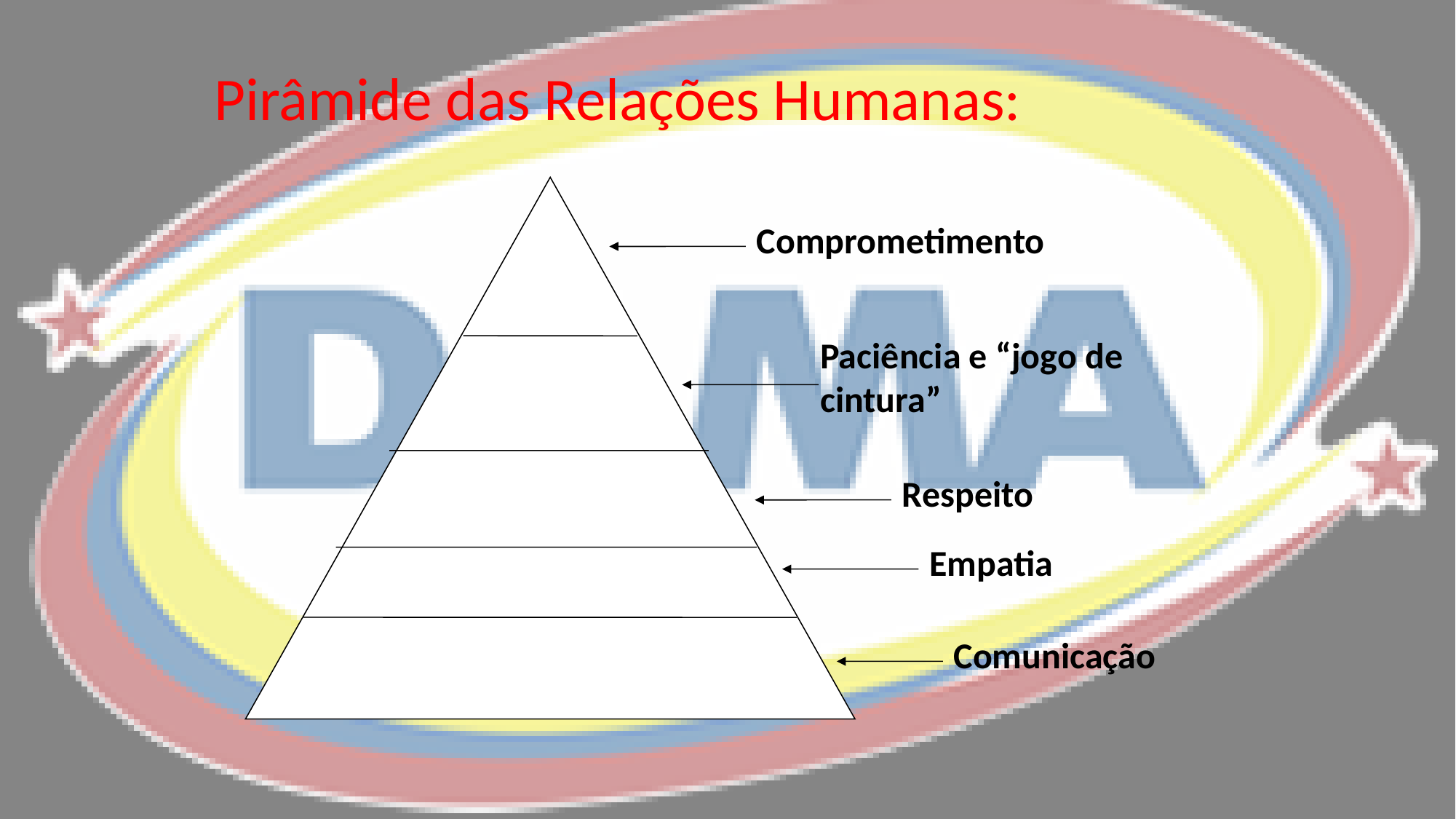

# Pirâmide das Relações Humanas:

Comprometimento

Paciência e “jogo de cintura”

Comunicação

Respeito

Empatia